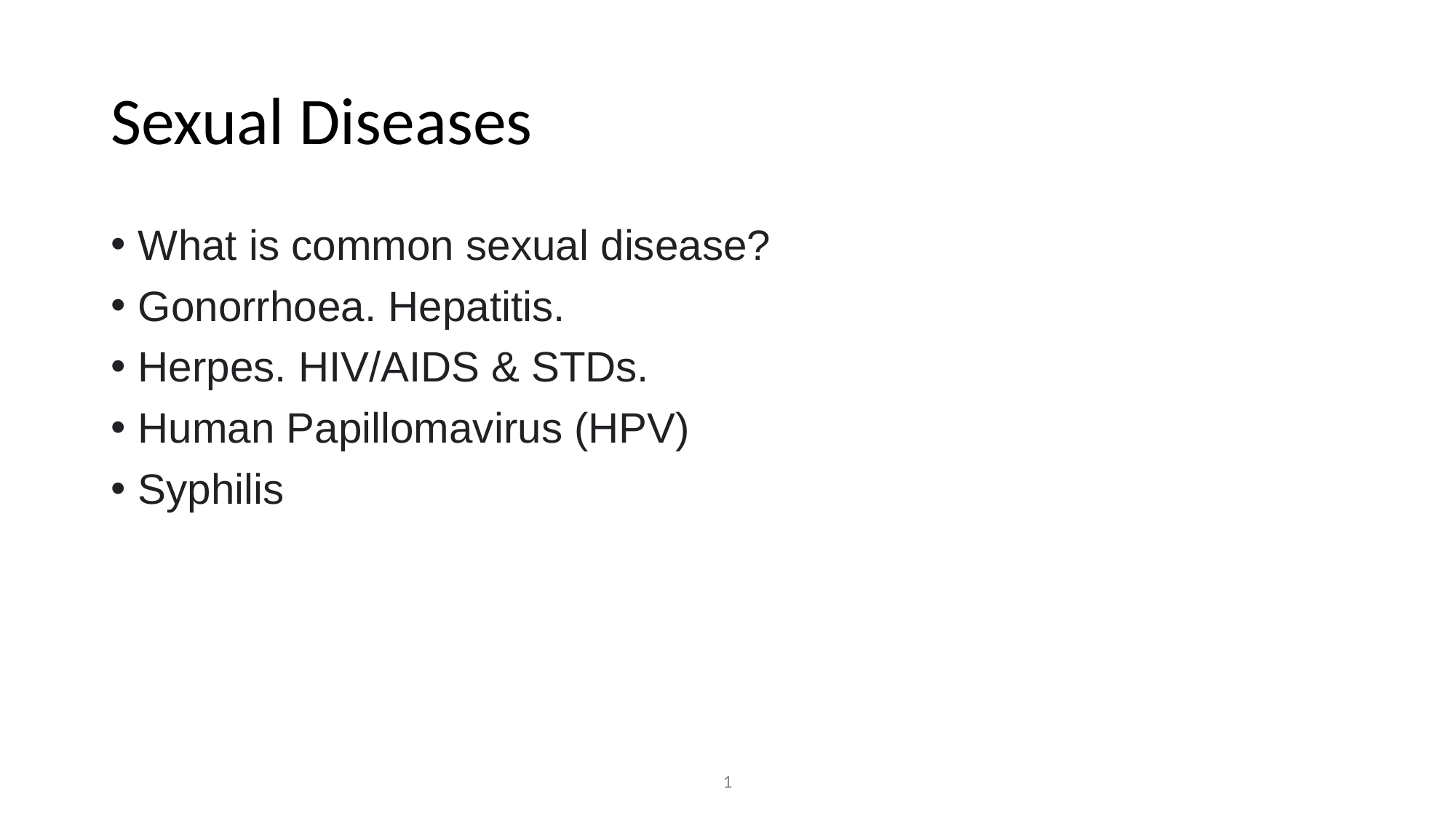

# Sexual Diseases
What is common sexual disease?
Gonorrhoea. Hepatitis.
Herpes. HIV/AIDS & STDs.
Human Papillomavirus (HPV)
Syphilis
1